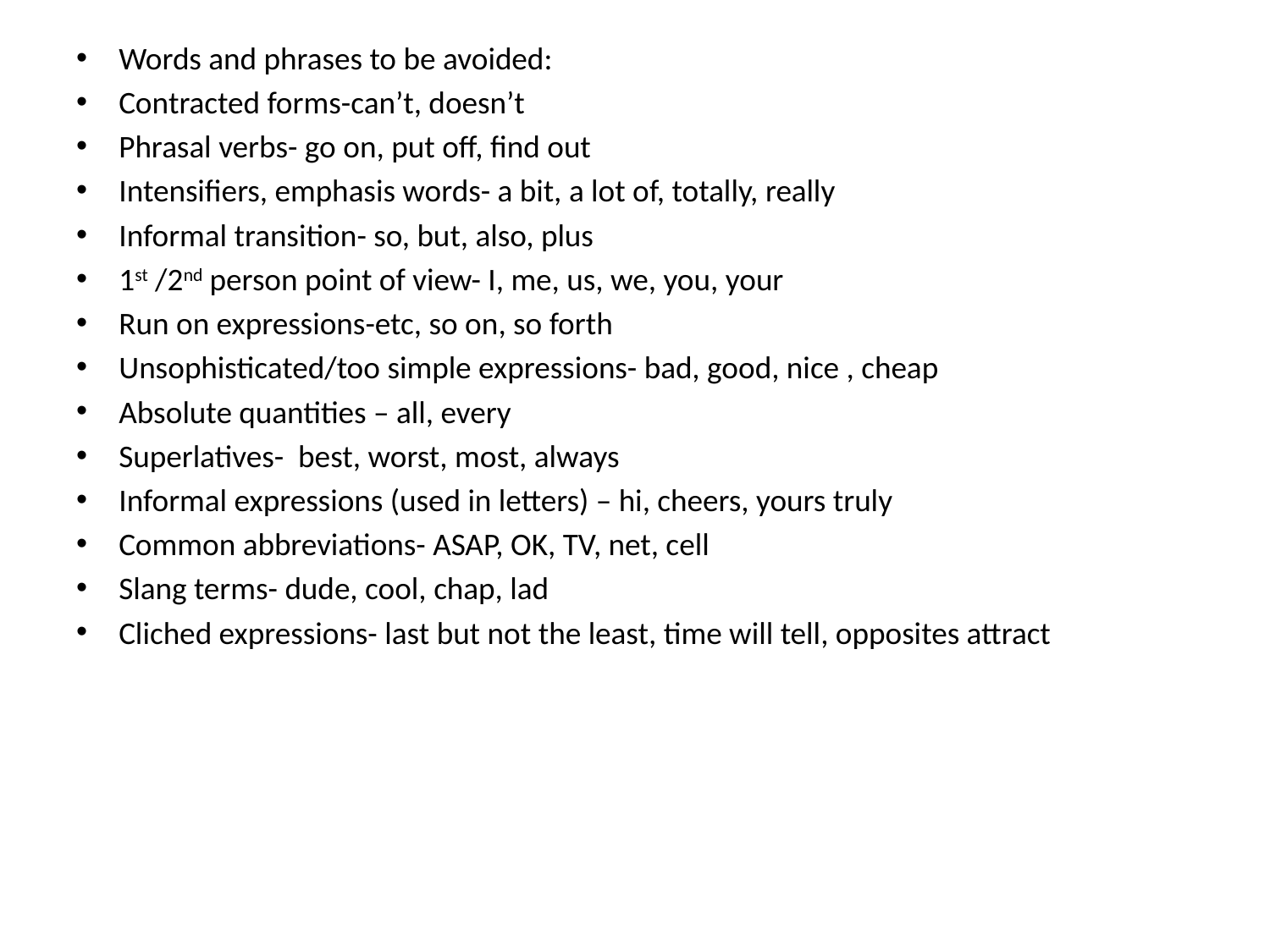

Words and phrases to be avoided:
Contracted forms-can’t, doesn’t
Phrasal verbs- go on, put off, find out
Intensifiers, emphasis words- a bit, a lot of, totally, really
Informal transition- so, but, also, plus
1st /2nd person point of view- I, me, us, we, you, your
Run on expressions-etc, so on, so forth
Unsophisticated/too simple expressions- bad, good, nice , cheap
Absolute quantities – all, every
Superlatives-  best, worst, most, always
Informal expressions (used in letters) – hi, cheers, yours truly
Common abbreviations- ASAP, OK, TV, net, cell
Slang terms- dude, cool, chap, lad
Cliched expressions- last but not the least, time will tell, opposites attract

#